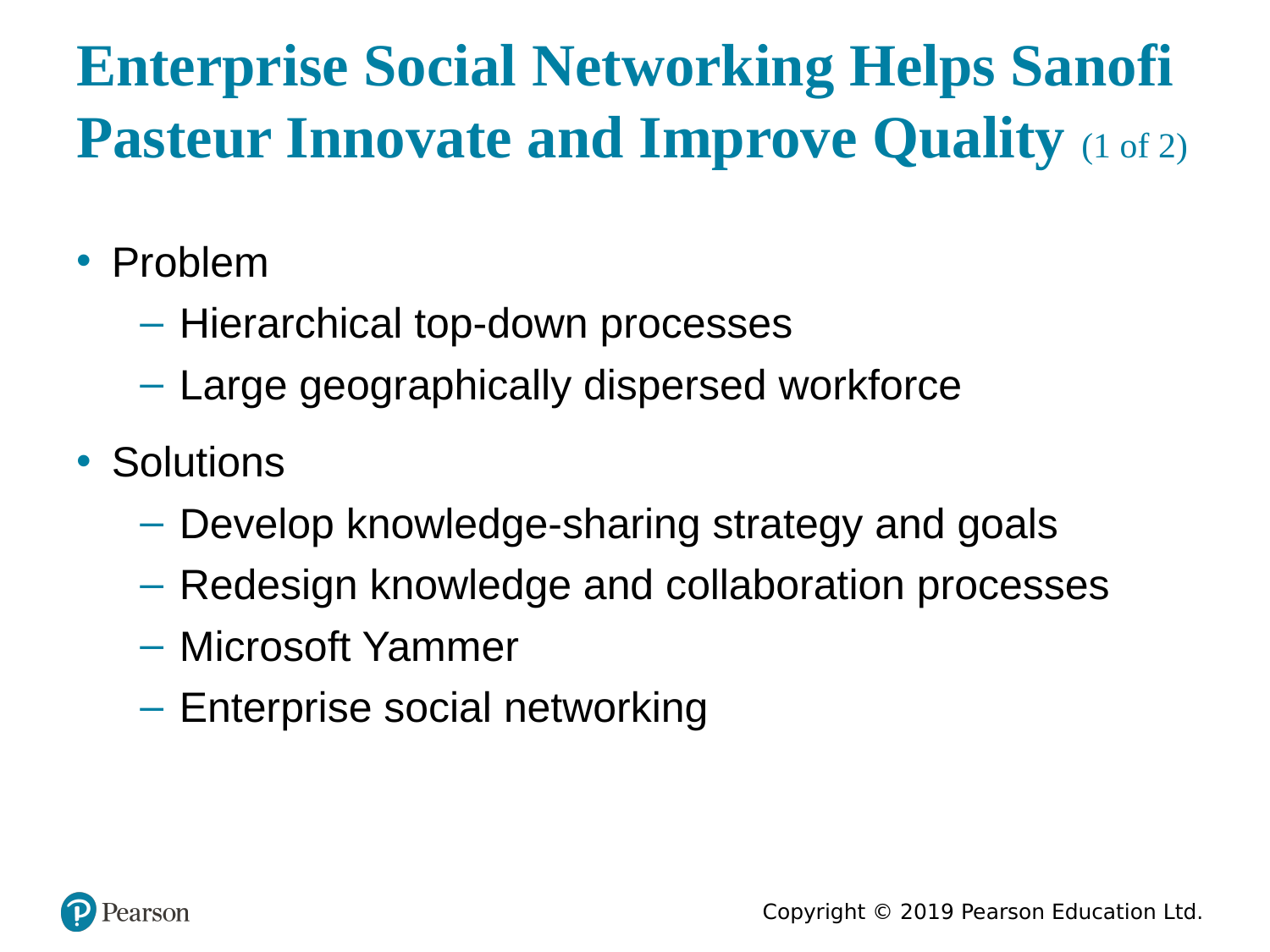

# Enterprise Social Networking Helps Sanofi Pasteur Innovate and Improve Quality (1 of 2)
Problem
Hierarchical top-down processes
Large geographically dispersed workforce
Solutions
Develop knowledge-sharing strategy and goals
Redesign knowledge and collaboration processes
Microsoft Yammer
Enterprise social networking